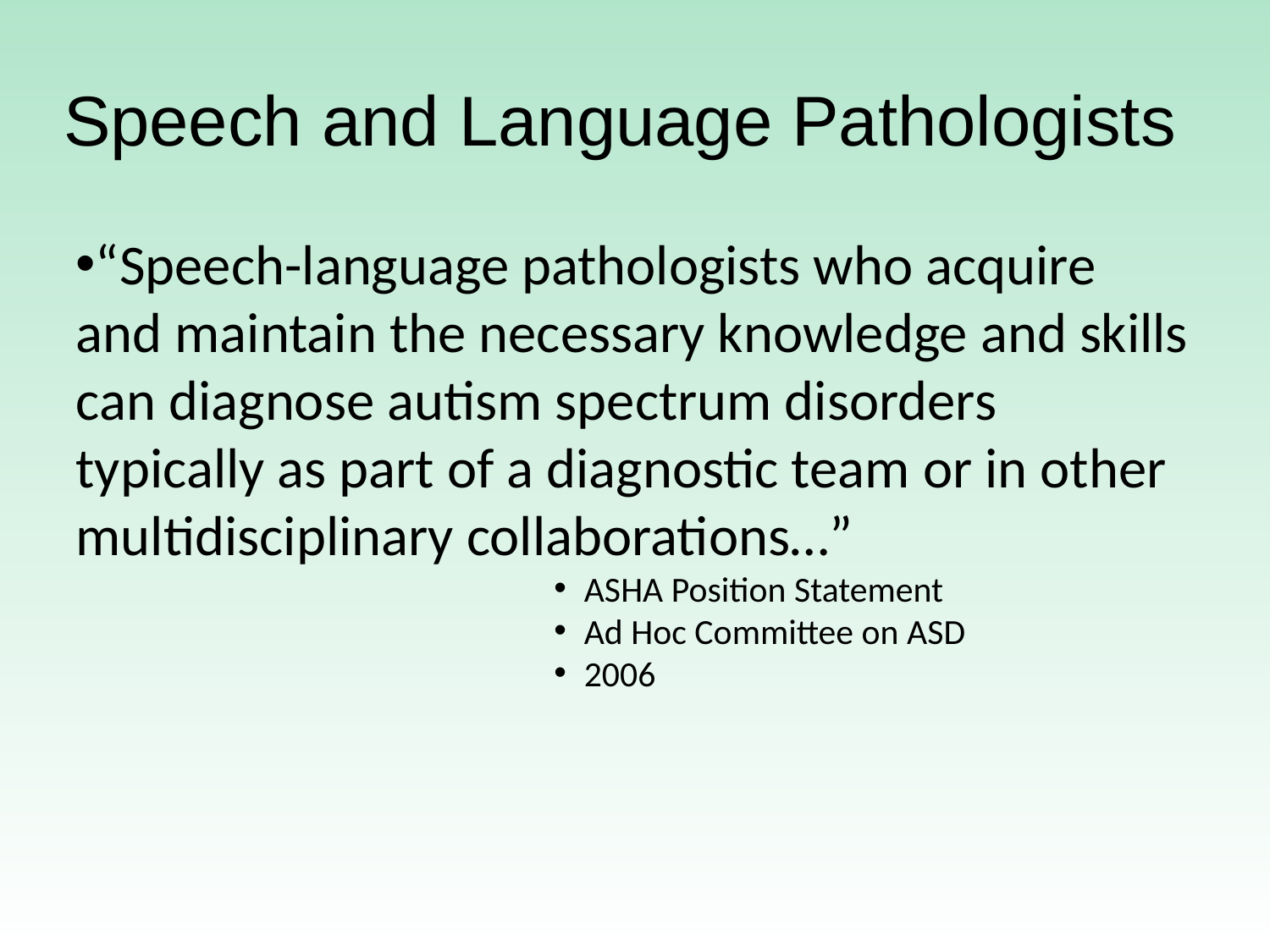

# Speech and Language Pathologists

“Speech-language pathologists who acquire and maintain the necessary knowledge and skills can diagnose autism spectrum disorders typically as part of a diagnostic team or in other multidisciplinary collaborations…”
ASHA Position Statement
Ad Hoc Committee on ASD
2006